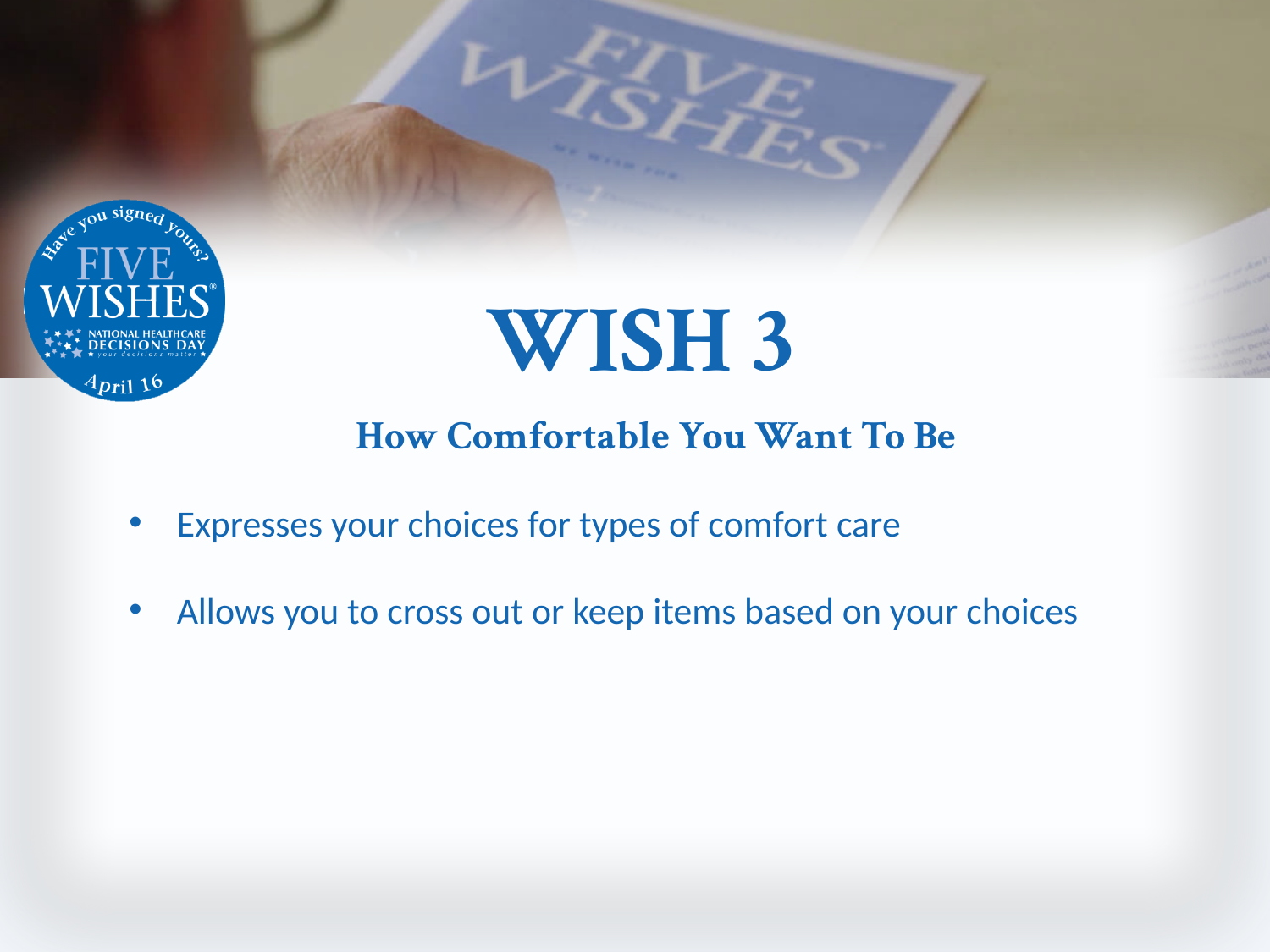

# WISH 3
How Comfortable You Want To Be
Expresses your choices for types of comfort care
Allows you to cross out or keep items based on your choices